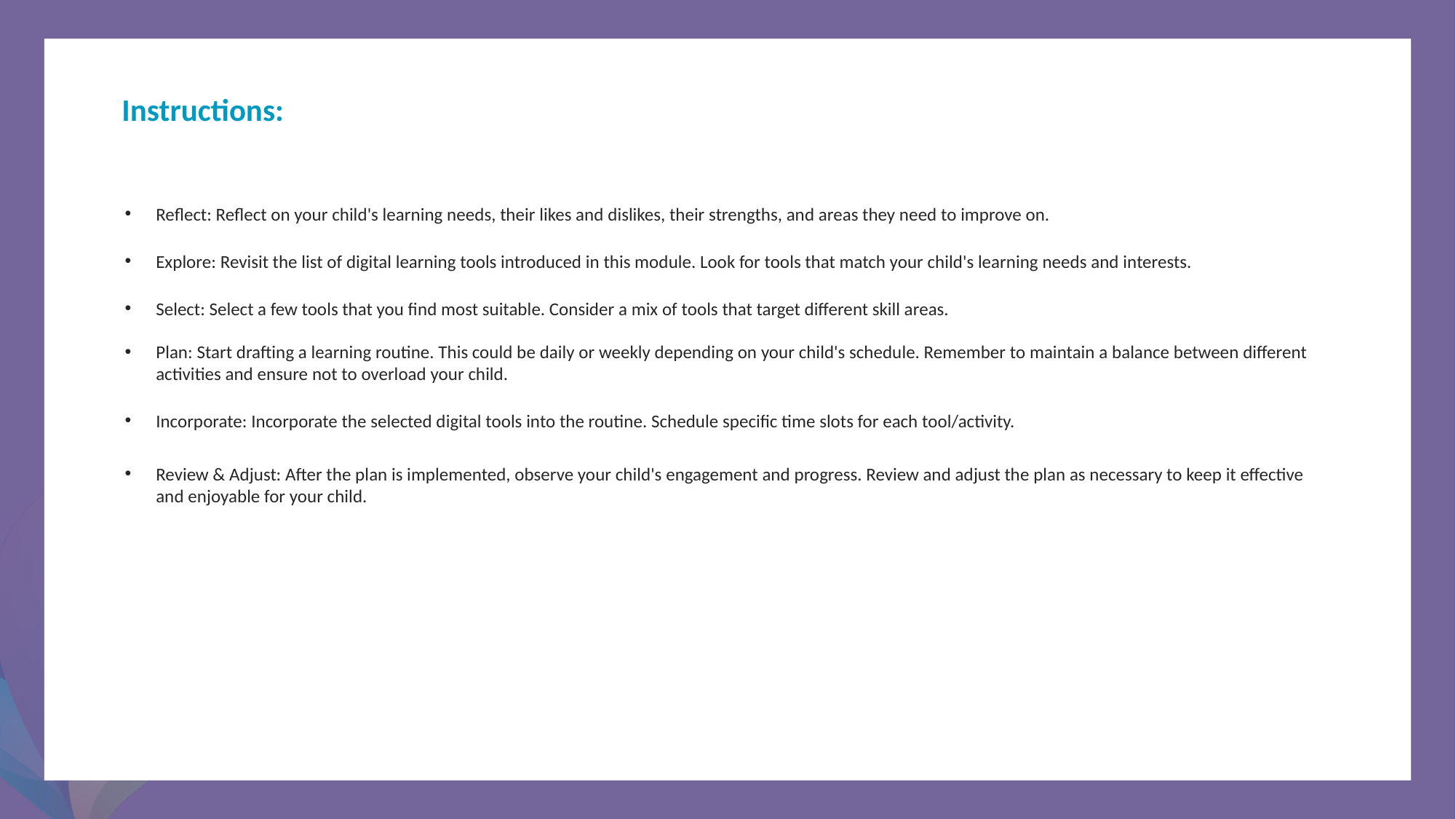

Instructions:
Reflect: Reflect on your child's learning needs, their likes and dislikes, their strengths, and areas they need to improve on.

Explore: Revisit the list of digital learning tools introduced in this module. Look for tools that match your child's learning needs and interests.

Select: Select a few tools that you find most suitable. Consider a mix of tools that target different skill areas.

Plan: Start drafting a learning routine. This could be daily or weekly depending on your child's schedule. Remember to maintain a balance between different activities and ensure not to overload your child.

Incorporate: Incorporate the selected digital tools into the routine. Schedule specific time slots for each tool/activity.

Review & Adjust: After the plan is implemented, observe your child's engagement and progress. Review and adjust the plan as necessary to keep it effective and enjoyable for your child.